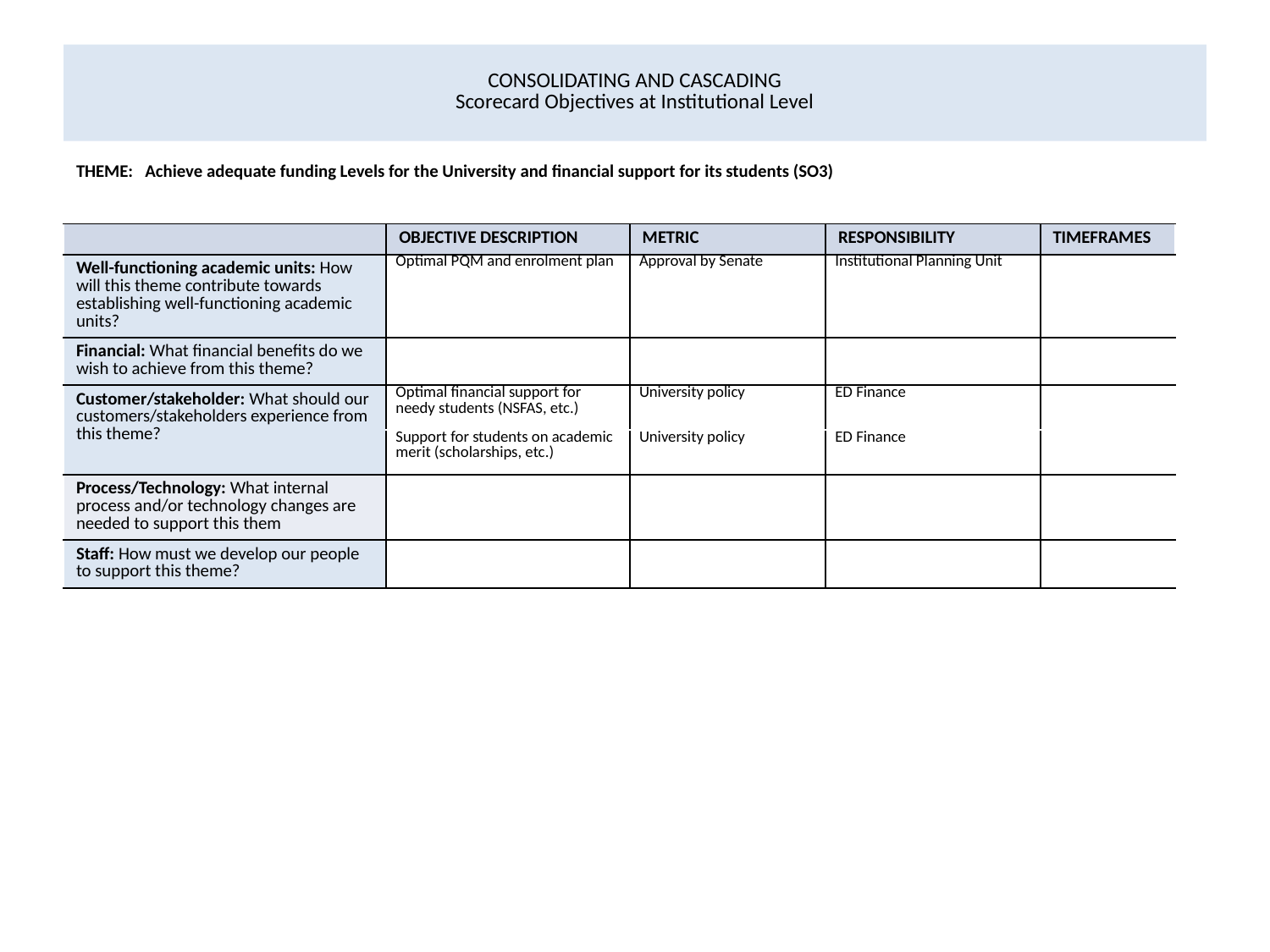

# CONSOLIDATING AND CASCADING Scorecard Objectives at Institutional Level
| THEME: Achieve adequate funding Levels for the University and financial support for its students (SO3) |  |  |  |  |
| --- | --- | --- | --- | --- |
|  | OBJECTIVE DESCRIPTION | METRIC | RESPONSIBILITY | TIMEFRAMES |
| Well-functioning academic units: How will this theme contribute towards establishing well-functioning academic units? | Optimal PQM and enrolment plan | Approval by Senate | Institutional Planning Unit |  |
| Financial: What financial benefits do we wish to achieve from this theme? |  |  |  |  |
| Customer/stakeholder: What should our customers/stakeholders experience from this theme? | Optimal financial support for needy students (NSFAS, etc.) | University policy | ED Finance |  |
|  | Support for students on academic merit (scholarships, etc.) | University policy | ED Finance |  |
| Process/Technology: What internal process and/or technology changes are needed to support this them |  |  |  |  |
| Staff: How must we develop our people to support this theme? |  |  |  |  |